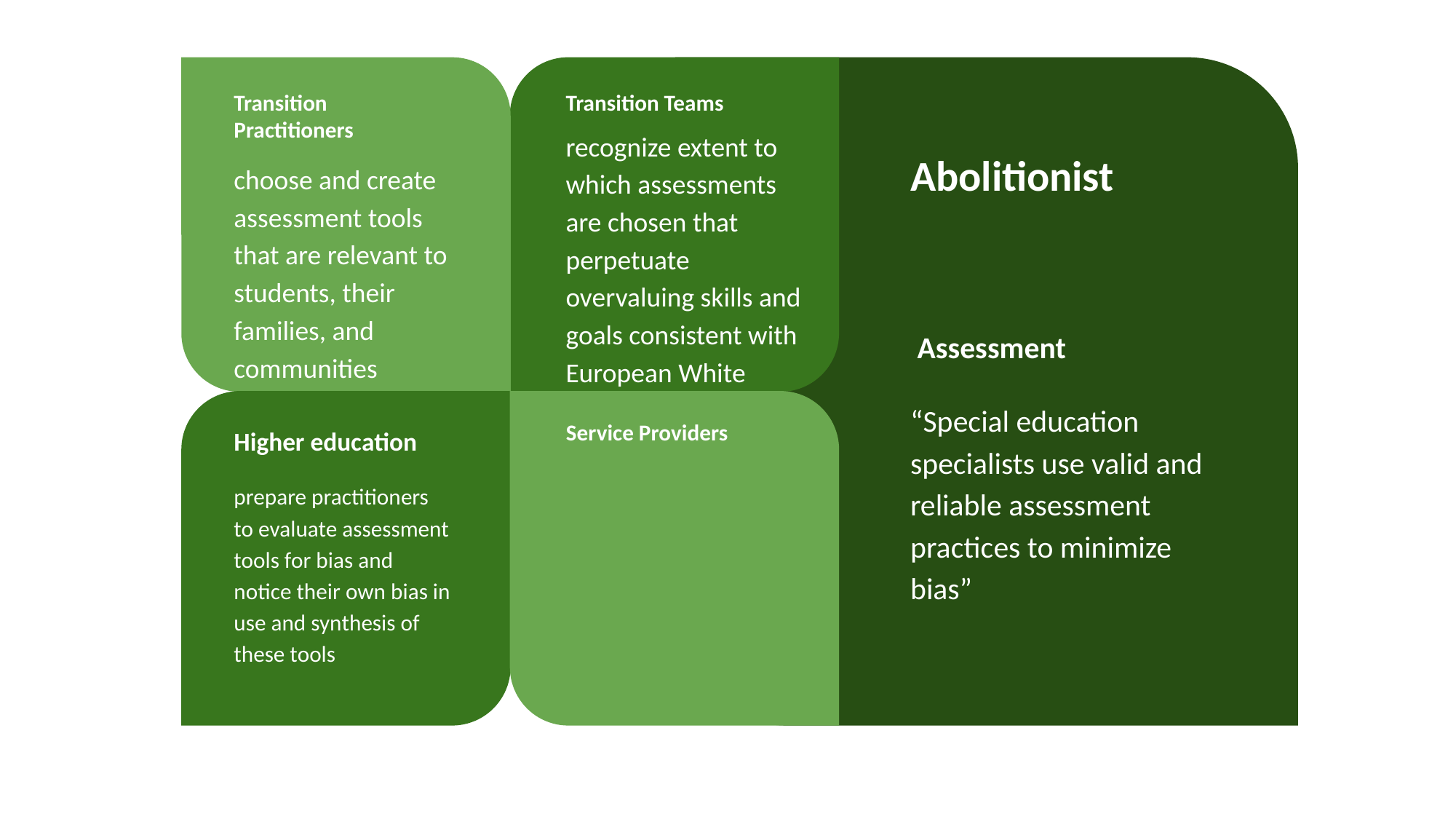

Transition Practitioners
choose and create assessment tools that are relevant to students, their families, and communities

Transition Teams
recognize extent to which assessments are chosen that perpetuate overvaluing skills and goals consistent with European White expectations

Abolitionist

 Assessment
“Special education specialists use valid and reliable assessment practices to minimize bias”

Higher education
prepare practitioners to evaluate assessment tools for bias and notice their own bias in use and synthesis of these tools

Service Providers